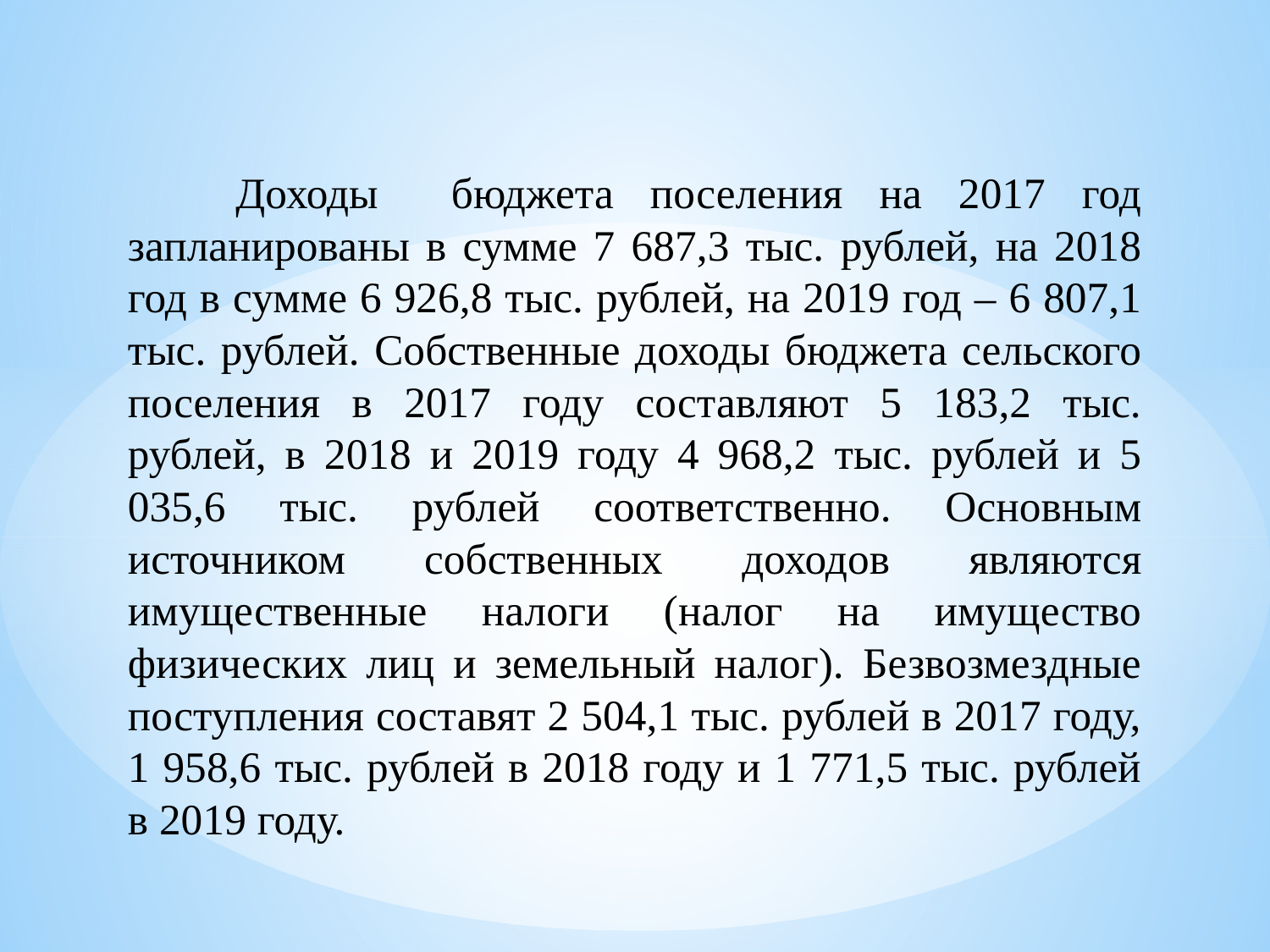

Доходы  бюджета поселения на 2017 год запланированы в сумме 7 687,3 тыс. рублей, на 2018 год в сумме 6 926,8 тыс. рублей, на 2019 год – 6 807,1 тыс. рублей. Собственные доходы бюджета сельского поселения в 2017 году составляют 5 183,2 тыс. рублей, в 2018 и 2019 году 4 968,2 тыс. рублей и 5 035,6 тыс. рублей соответственно. Основным источником собственных доходов являются имущественные налоги (налог на имущество физических лиц и земельный налог). Безвозмездные поступления составят 2 504,1 тыс. рублей в 2017 году, 1 958,6 тыс. рублей в 2018 году и 1 771,5 тыс. рублей в 2019 году.